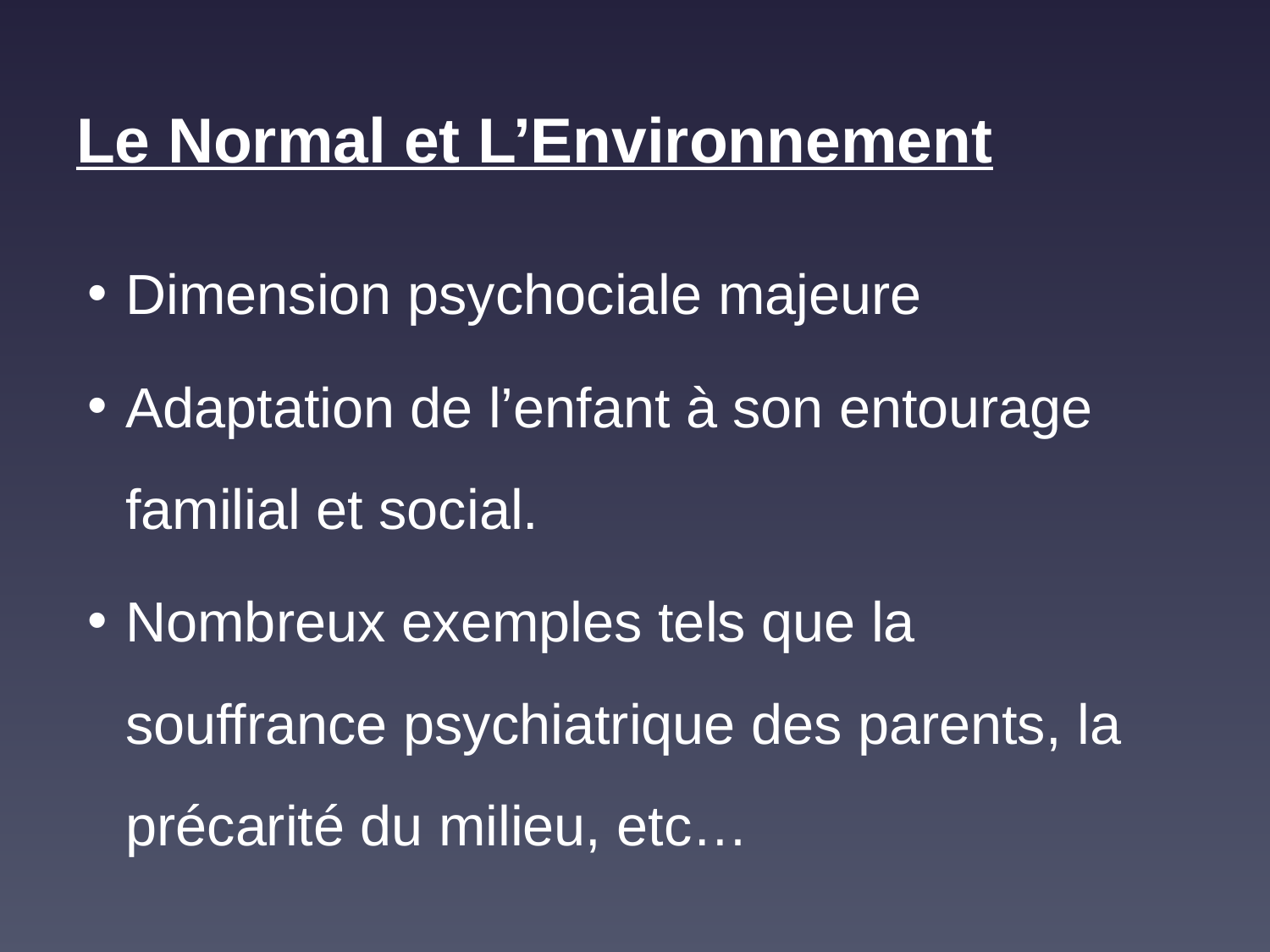

Le Normal et L’Environnement

Dimension psychociale majeure
Adaptation de l’enfant à son entourage familial et social.
Nombreux exemples tels que la souffrance psychiatrique des parents, la précarité du milieu, etc…